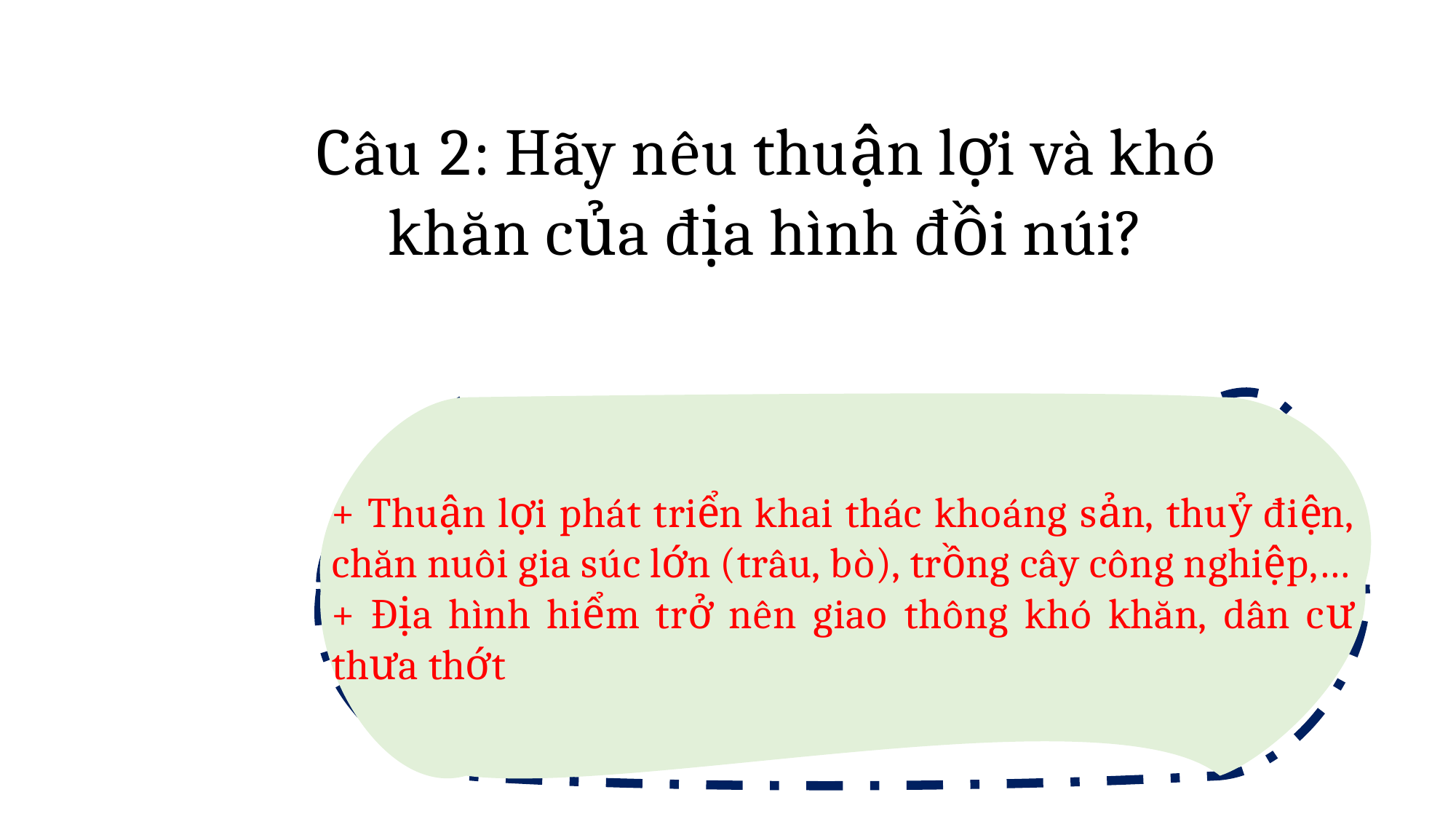

Câu 2: Hãy nêu thuận lợi và khó khăn của địa hình đồi núi?
+ Thuận lợi phát triển khai thác khoáng sản, thuỷ điện, chăn nuôi gia súc lớn (trâu, bò), trồng cây công nghiệp,…
+ Địa hình hiểm trở nên giao thông khó khăn, dân cư thưa thớt